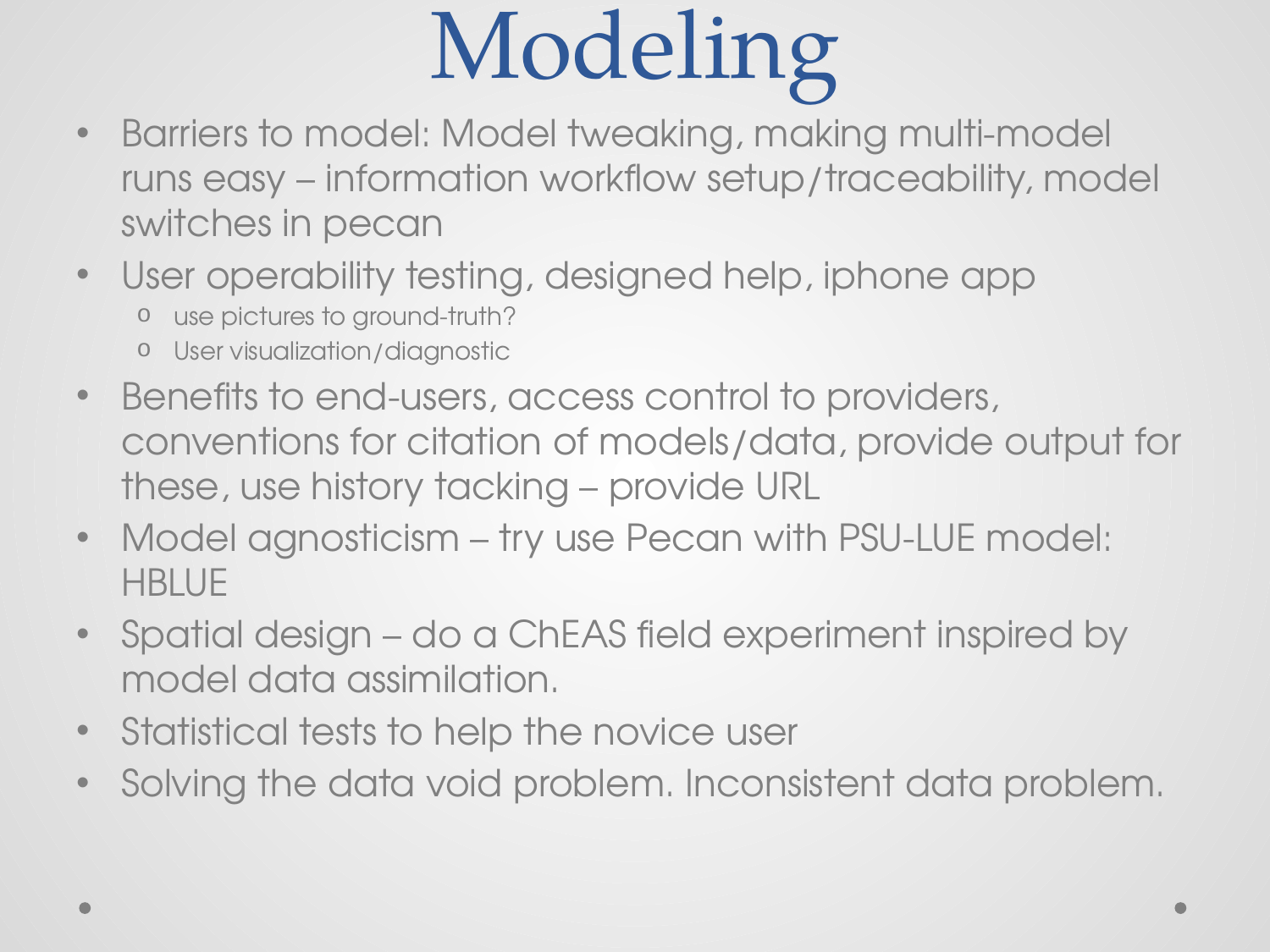

# Modeling
Barriers to model: Model tweaking, making multi-model runs easy – information workflow setup/traceability, model switches in pecan
User operability testing, designed help, iphone app
use pictures to ground-truth?
User visualization/diagnostic
Benefits to end-users, access control to providers, conventions for citation of models/data, provide output for these, use history tacking – provide URL
Model agnosticism – try use Pecan with PSU-LUE model: HBLUE
Spatial design – do a ChEAS field experiment inspired by model data assimilation.
Statistical tests to help the novice user
Solving the data void problem. Inconsistent data problem.